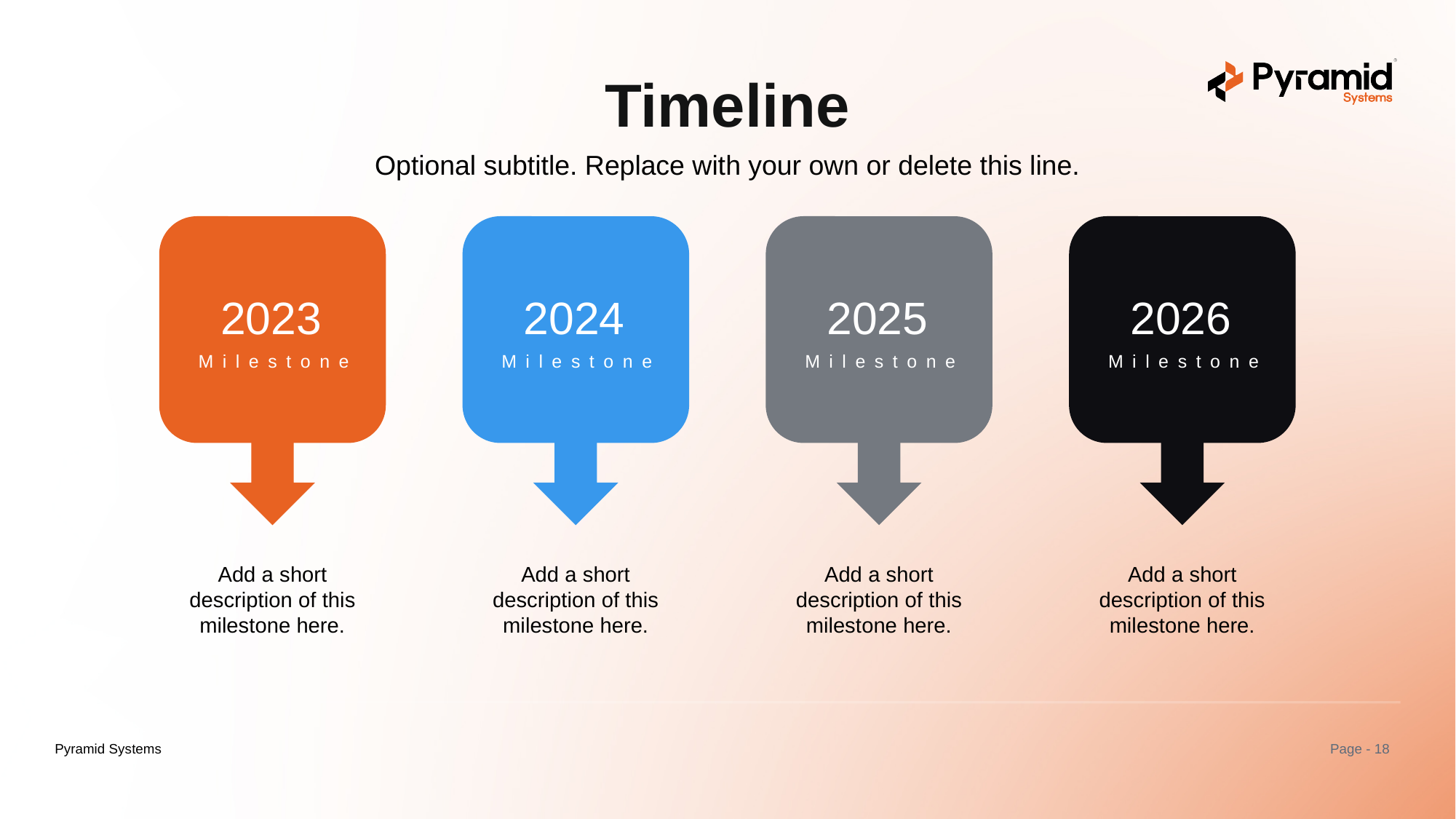

Timeline
Optional subtitle. Replace with your own or delete this line.

2023
Milestone
2024
Milestone
2025
Milestone
2026
Milestone

Add a short description of this milestone here.
Add a short description of this milestone here.
Add a short description of this milestone here.
Add a short description of this milestone here.